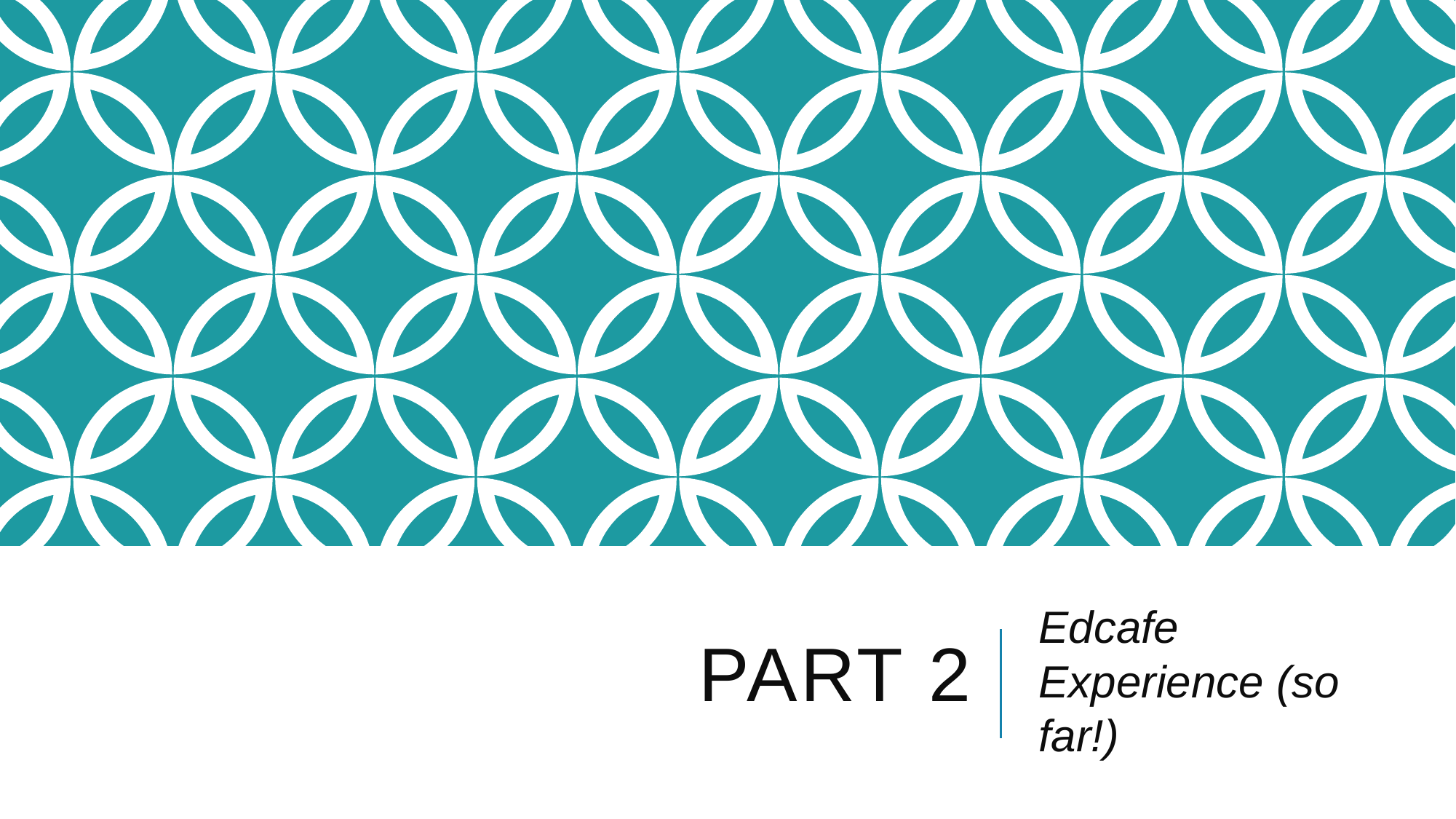

# Part 2
Edcafe Experience (so far!)